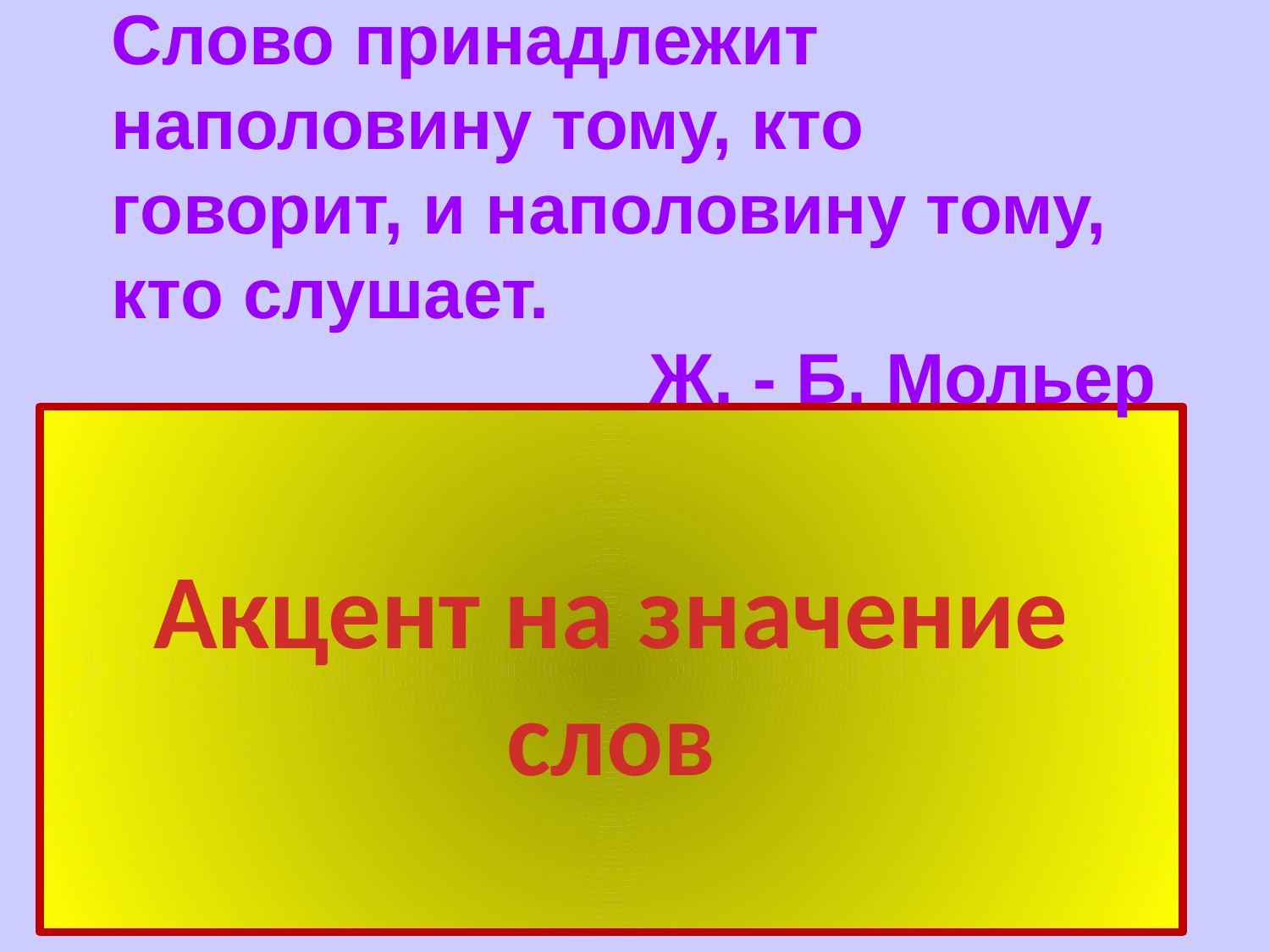

Слово принадлежит наполовину тому, кто говорит, и наполовину тому, кто слушает.
Ж. - Б. Мольер
# Акцент на значение слов